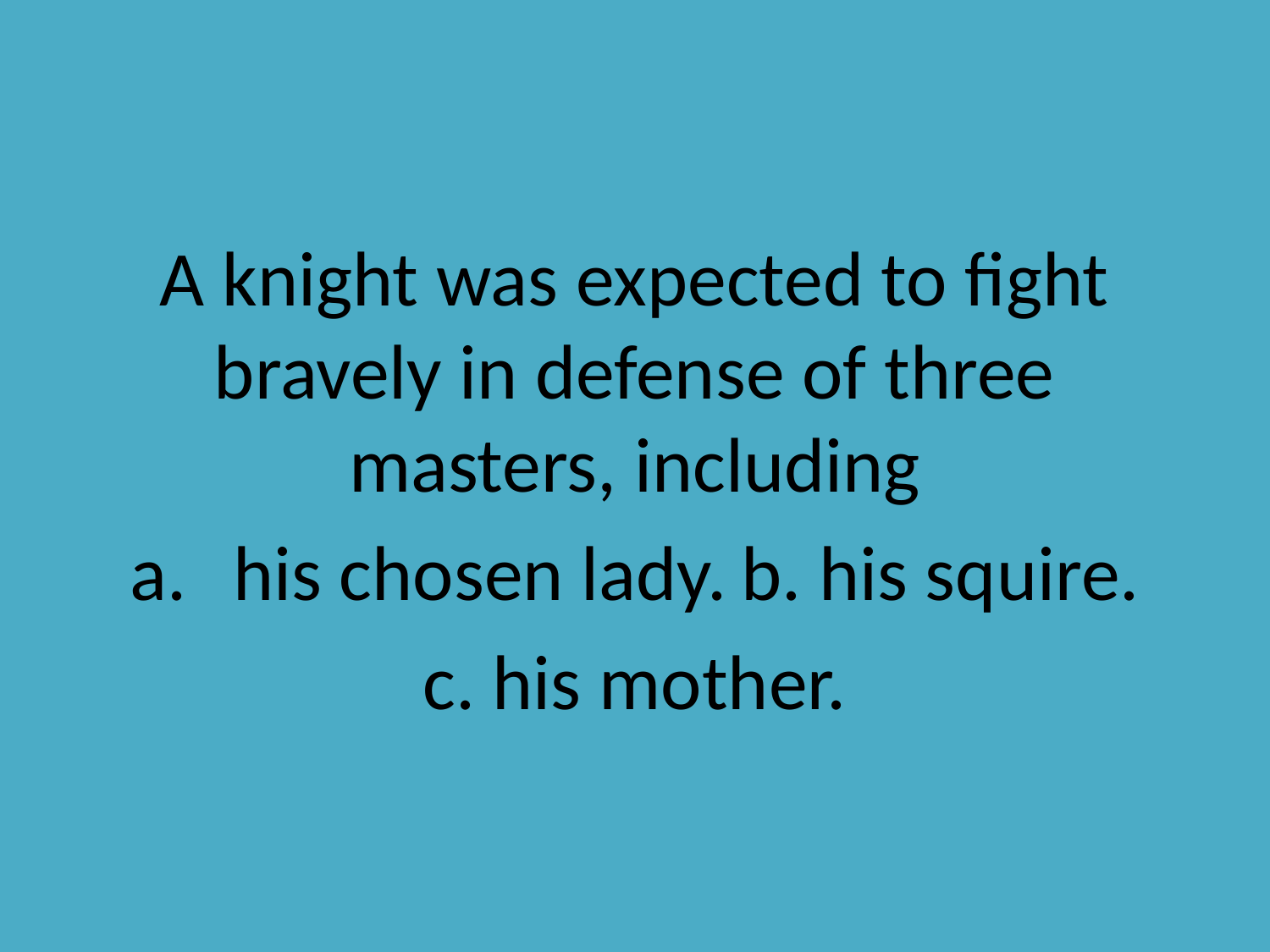

#
A knight was expected to fight bravely in defense of three masters, including
his chosen lady.	b. his squire.
c. his mother.